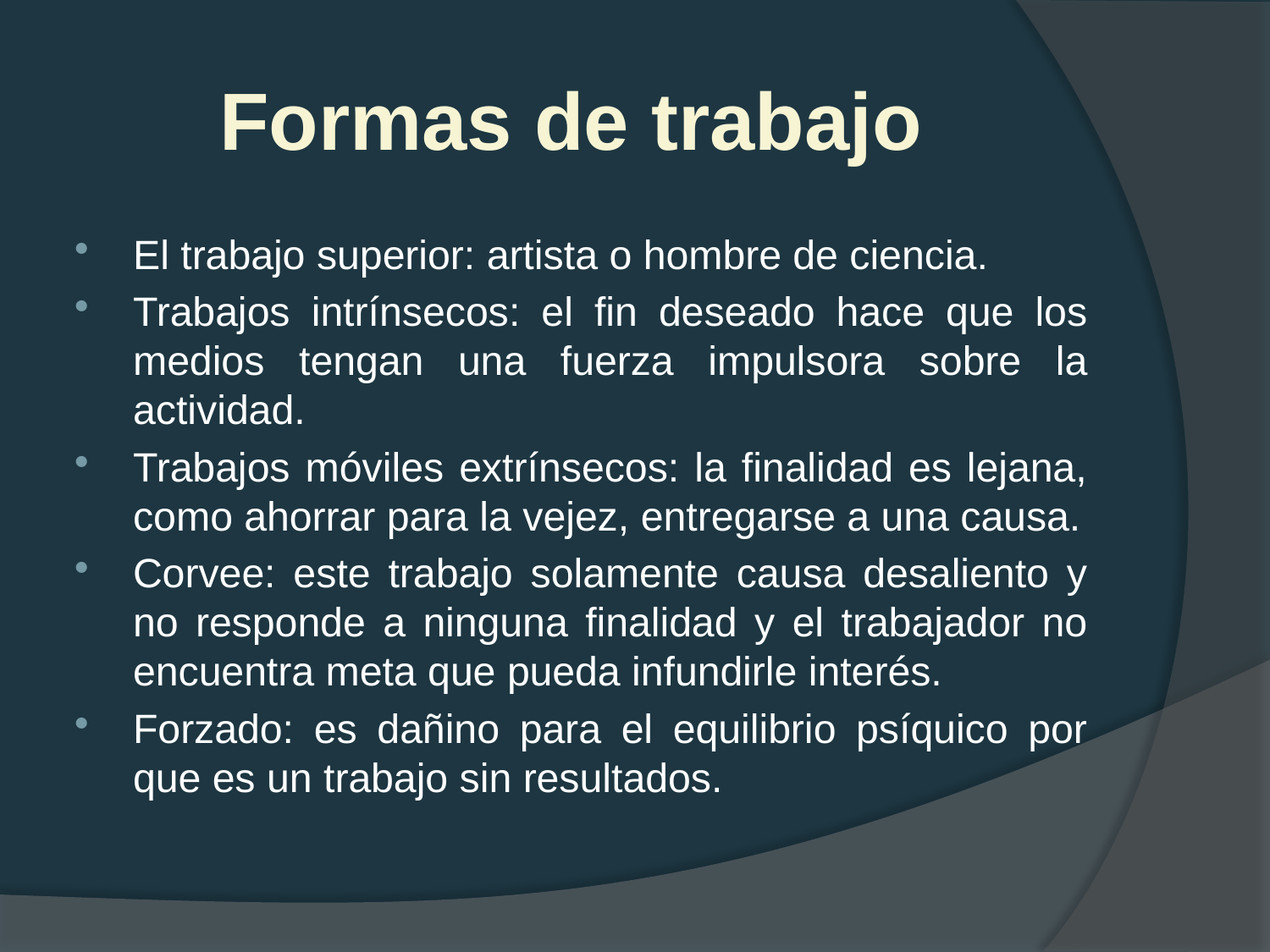

# Formas de trabajo
El trabajo superior: artista o hombre de ciencia.
Trabajos intrínsecos: el fin deseado hace que los medios tengan una fuerza impulsora sobre la actividad.
Trabajos móviles extrínsecos: la finalidad es lejana, como ahorrar para la vejez, entregarse a una causa.
Corvee: este trabajo solamente causa desaliento y no responde a ninguna finalidad y el trabajador no encuentra meta que pueda infundirle interés.
Forzado: es dañino para el equilibrio psíquico por que es un trabajo sin resultados.